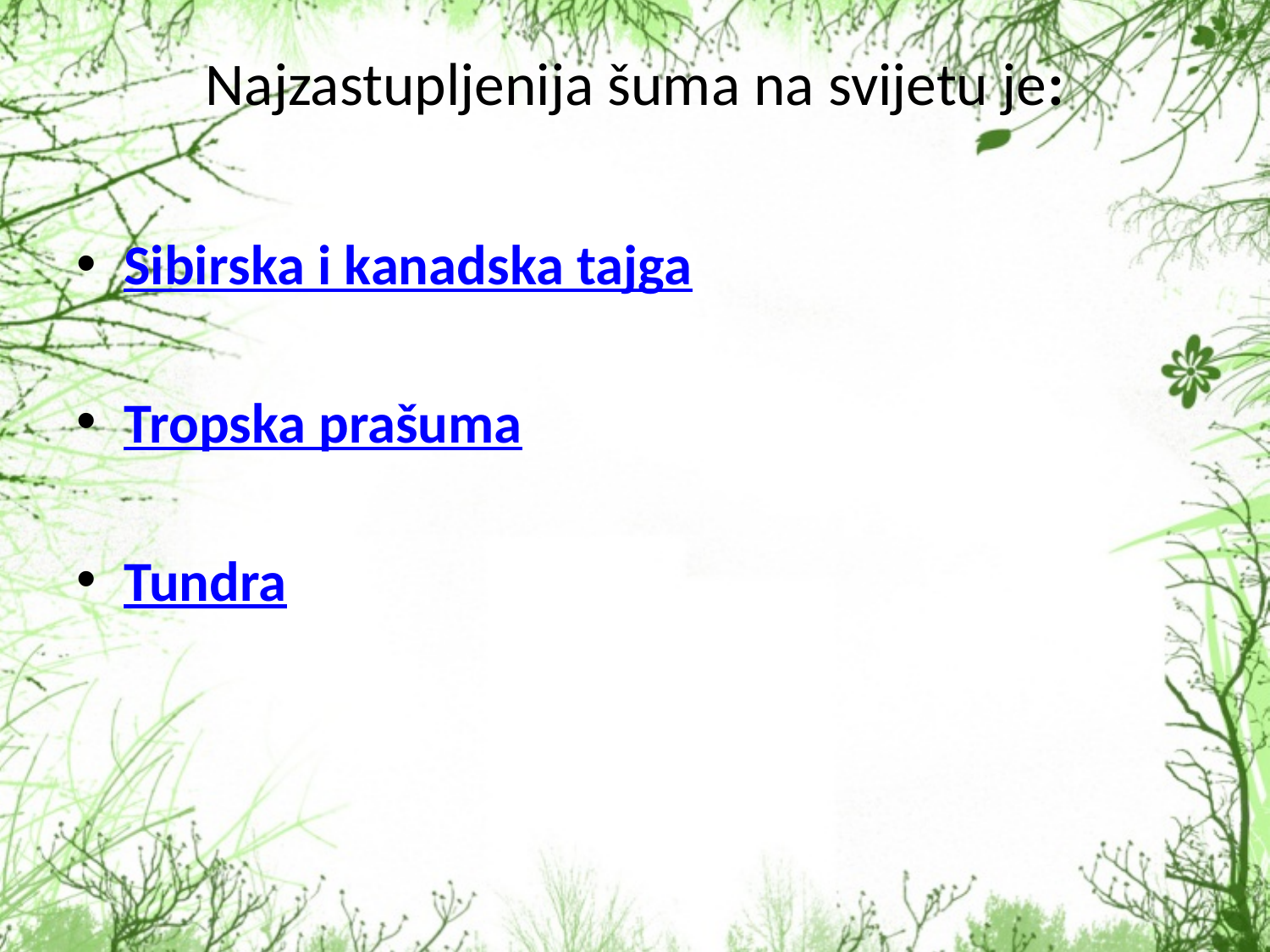

# Najzastupljenija šuma na svijetu je:
Sibirska i kanadska tajga

Tropska prašuma

Tundra